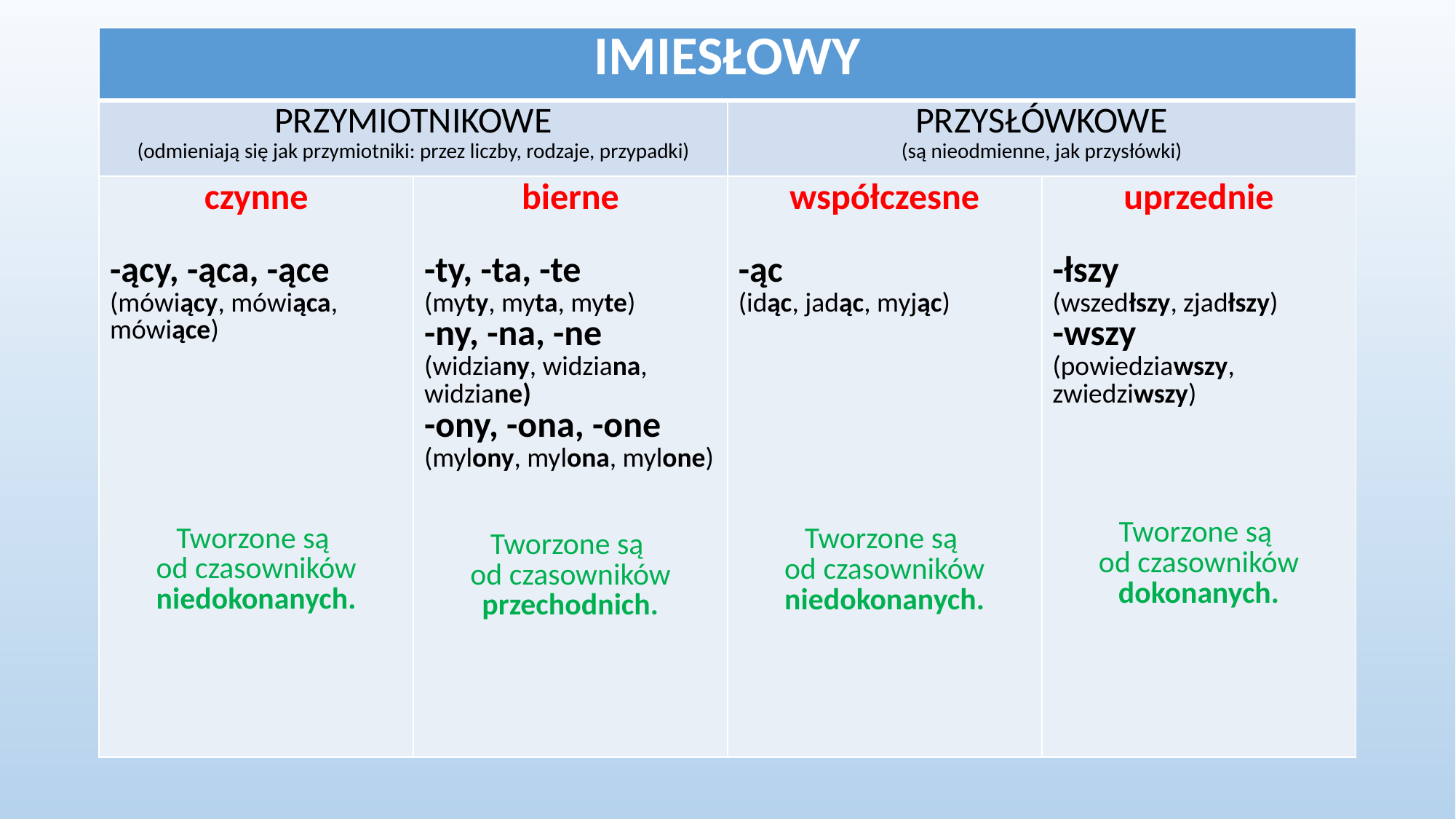

| IMIESŁOWY |  |  |  |
| --- | --- | --- | --- |
| PRZYMIOTNIKOWE (odmieniają się jak przymiotniki: przez liczby, rodzaje, przypadki) |  | PRZYSŁÓWKOWE (są nieodmienne, jak przysłówki) |  |
| czynne -ący, -ąca, -ące (mówiący, mówiąca, mówiące) Tworzone są od czasowników niedokonanych. | bierne -ty, -ta, -te (myty, myta, myte) -ny, -na, -ne (widziany, widziana, widziane) -ony, -ona, -one (mylony, mylona, mylone) Tworzone są od czasowników przechodnich. | współczesne -ąc (idąc, jadąc, myjąc) Tworzone są od czasowników niedokonanych. | uprzednie -łszy (wszedłszy, zjadłszy) -wszy (powiedziawszy, zwiedziwszy) Tworzone są od czasowników dokonanych. |